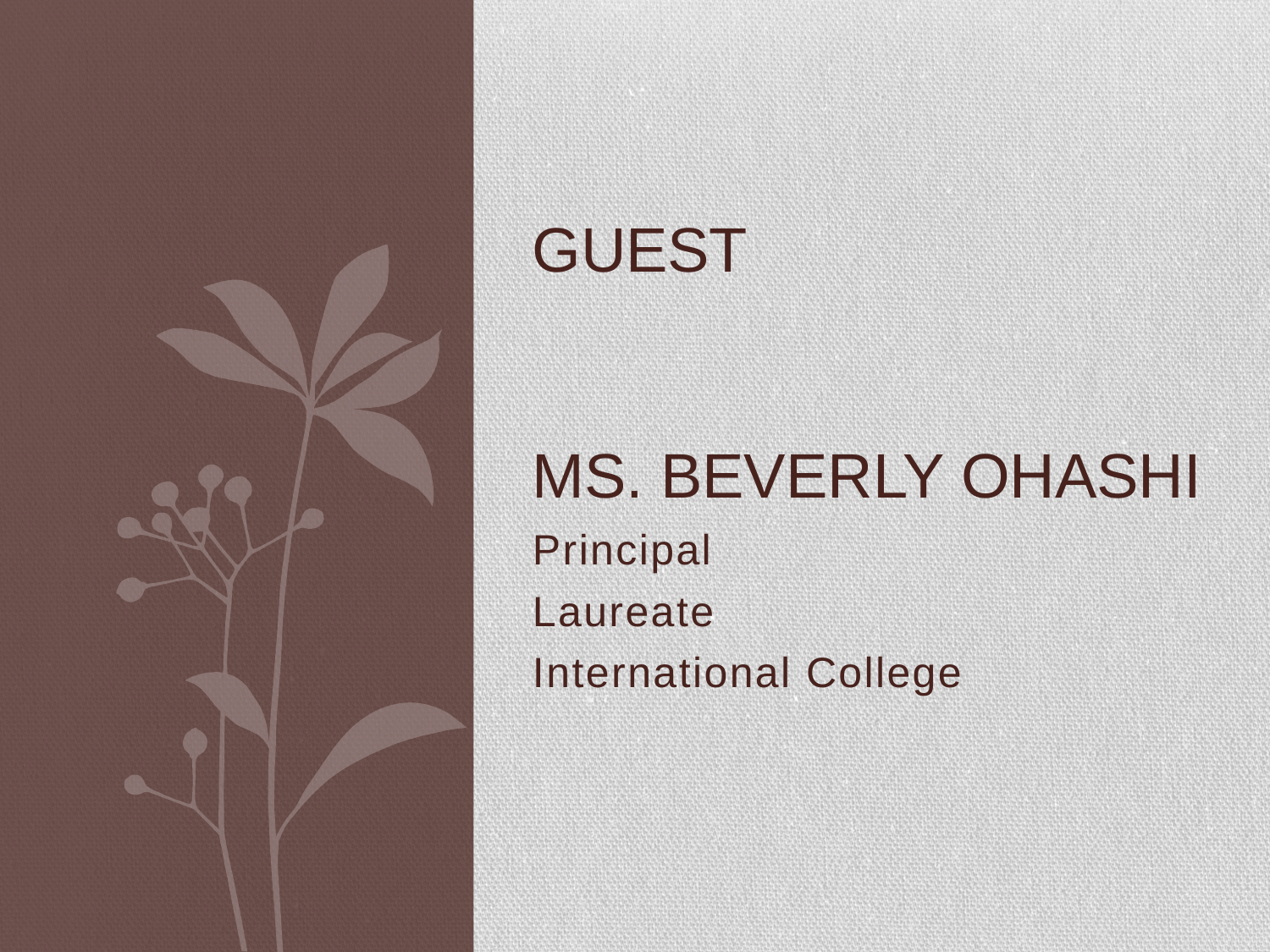

# guest Ms. beverly ohashi
Principal
Laureate
International College